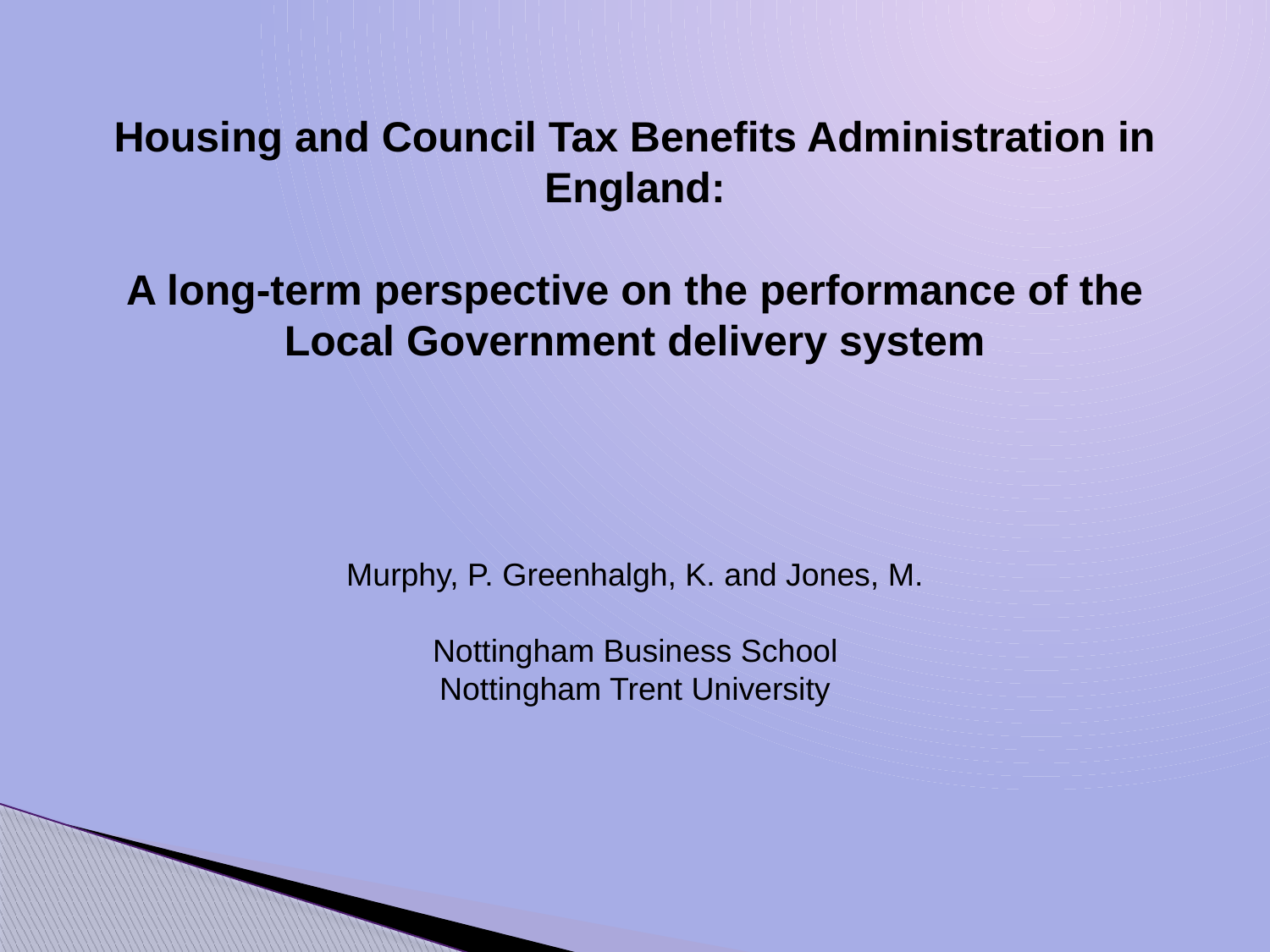

Housing and Council Tax Benefits Administration in England:

A long-term perspective on the performance of the Local Government delivery system

Murphy, P. Greenhalgh, K. and Jones, M.

Nottingham Business School
Nottingham Trent University